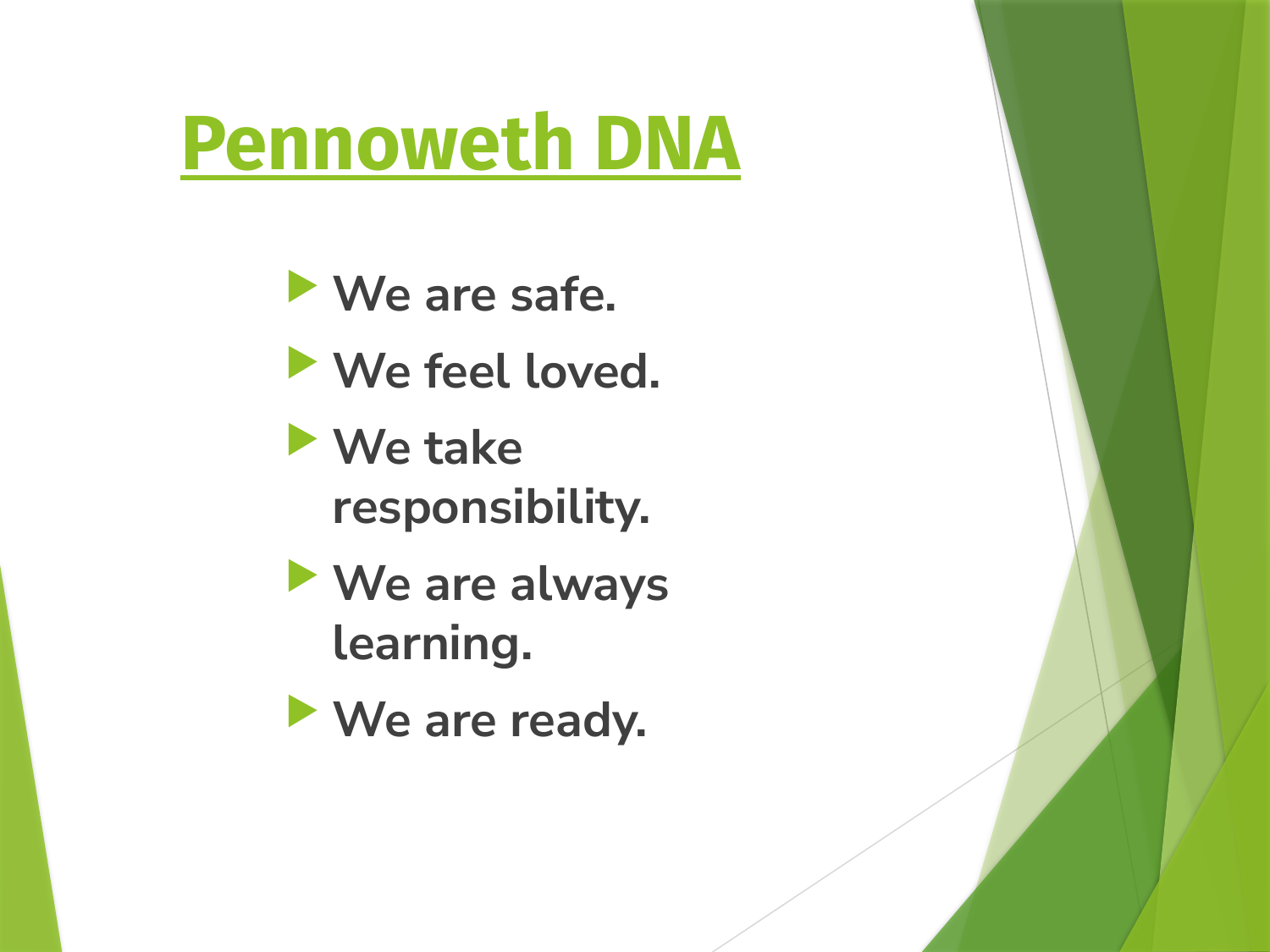

# Pennoweth DNA
We are safe.
We feel loved.
We take responsibility.
We are always learning.
We are ready.